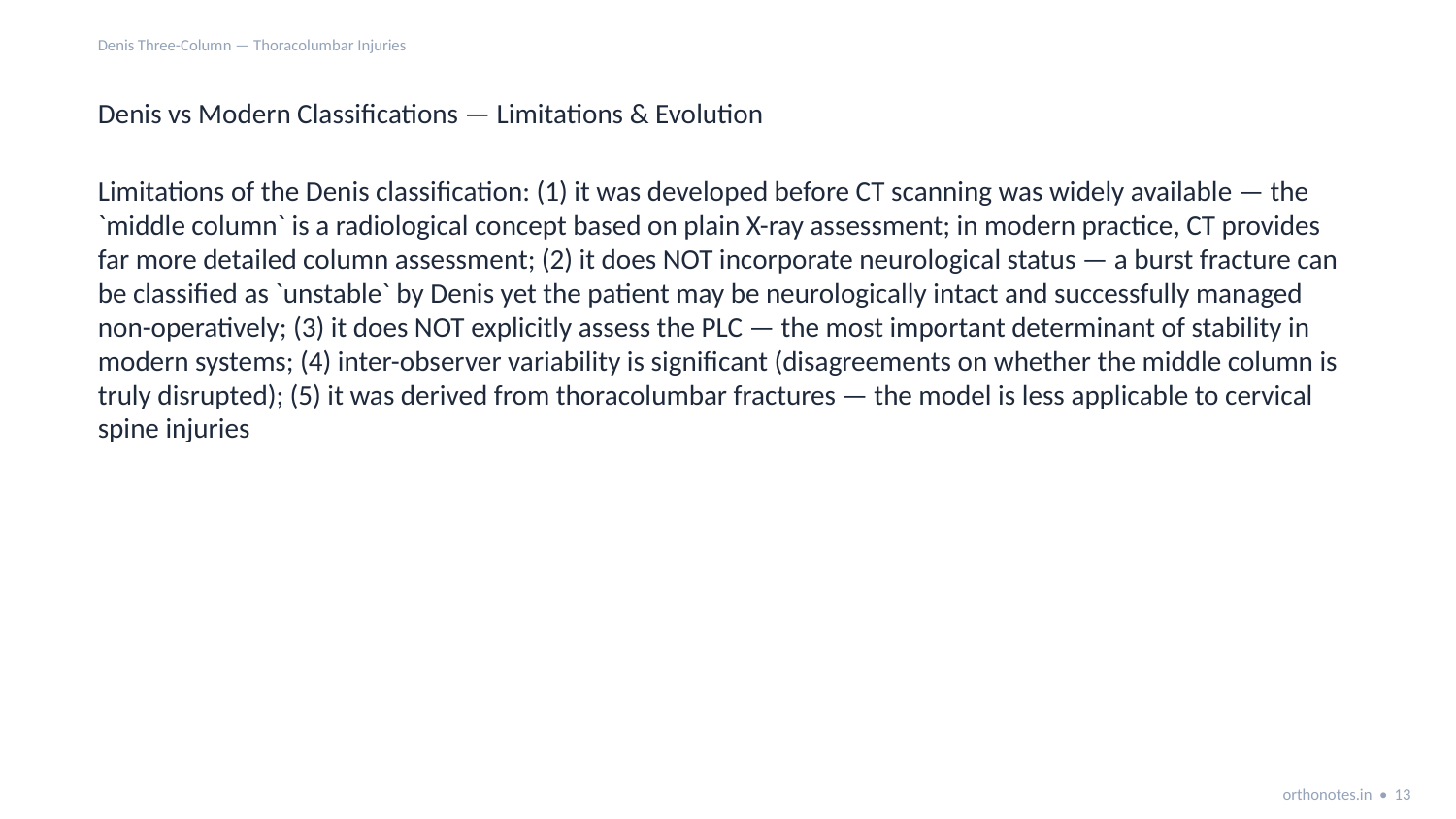

Denis Three-Column — Thoracolumbar Injuries
Denis vs Modern Classifications — Limitations & Evolution
Limitations of the Denis classification: (1) it was developed before CT scanning was widely available — the `middle column` is a radiological concept based on plain X-ray assessment; in modern practice, CT provides far more detailed column assessment; (2) it does NOT incorporate neurological status — a burst fracture can be classified as `unstable` by Denis yet the patient may be neurologically intact and successfully managed non-operatively; (3) it does NOT explicitly assess the PLC — the most important determinant of stability in modern systems; (4) inter-observer variability is significant (disagreements on whether the middle column is truly disrupted); (5) it was derived from thoracolumbar fractures — the model is less applicable to cervical spine injuries
orthonotes.in  •  13